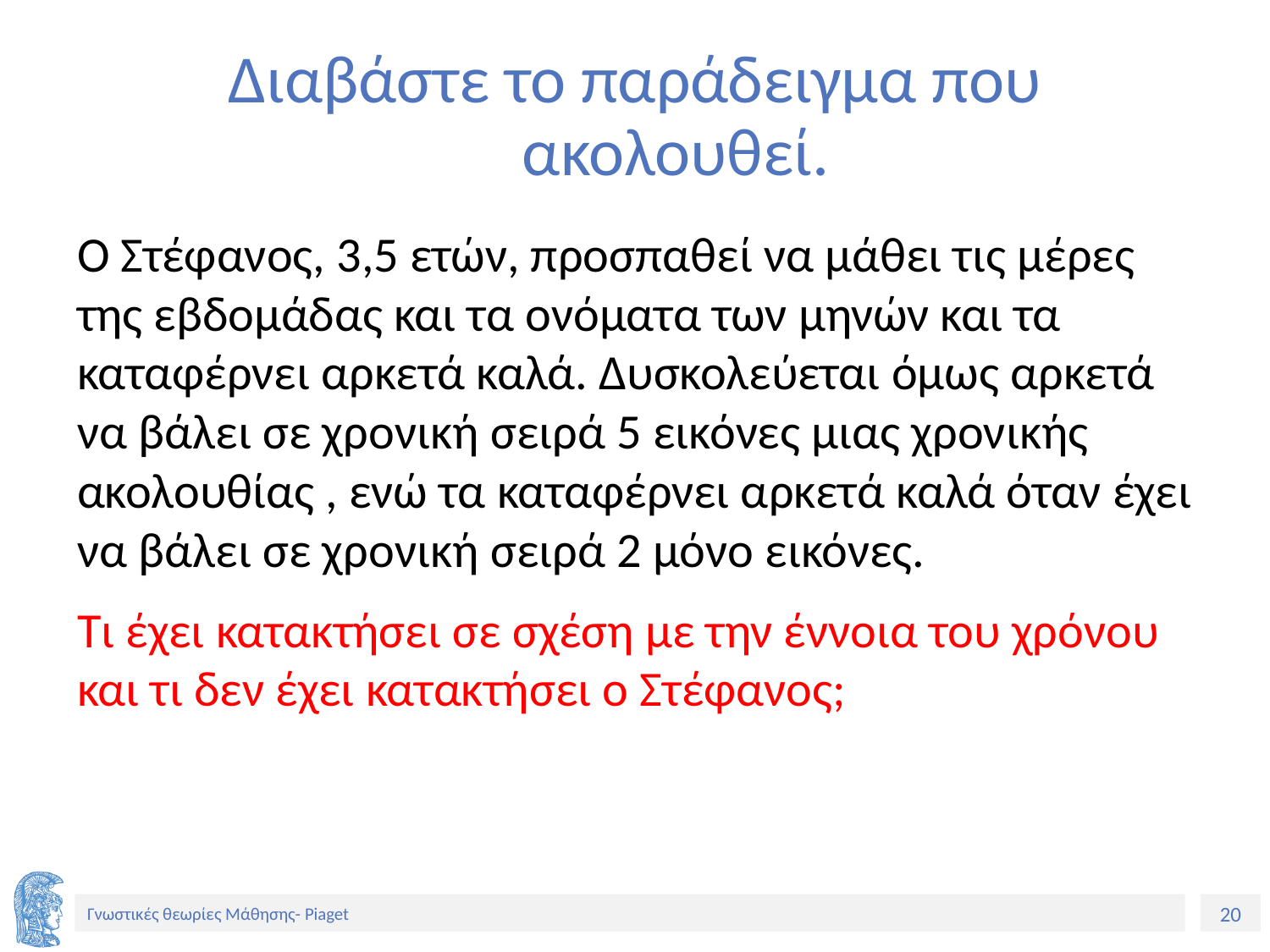

# Διαβάστε το παράδειγμα που ακολουθεί.
Ο Στέφανος, 3,5 ετών, προσπαθεί να μάθει τις μέρες της εβδομάδας και τα ονόματα των μηνών και τα καταφέρνει αρκετά καλά. Δυσκολεύεται όμως αρκετά να βάλει σε χρονική σειρά 5 εικόνες μιας χρονικής ακολουθίας , ενώ τα καταφέρνει αρκετά καλά όταν έχει να βάλει σε χρονική σειρά 2 μόνο εικόνες.
Τι έχει κατακτήσει σε σχέση με την έννοια του χρόνου και τι δεν έχει κατακτήσει ο Στέφανος;